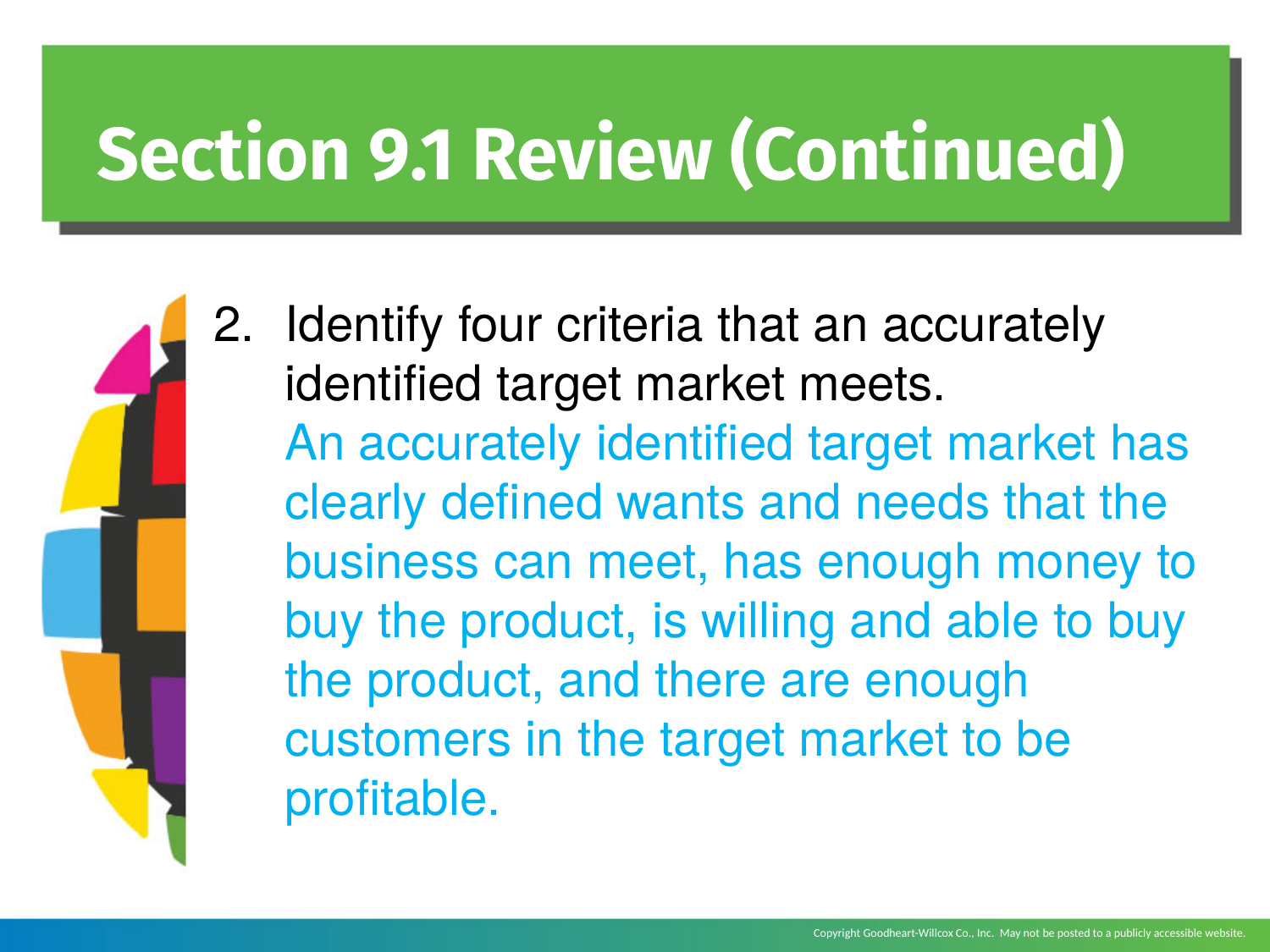

# Section 9.1 Review (Continued)
Identify four criteria that an accurately identified target market meets.
	An accurately identified target market has clearly defined wants and needs that the business can meet, has enough money to buy the product, is willing and able to buy the product, and there are enough customers in the target market to be profitable.